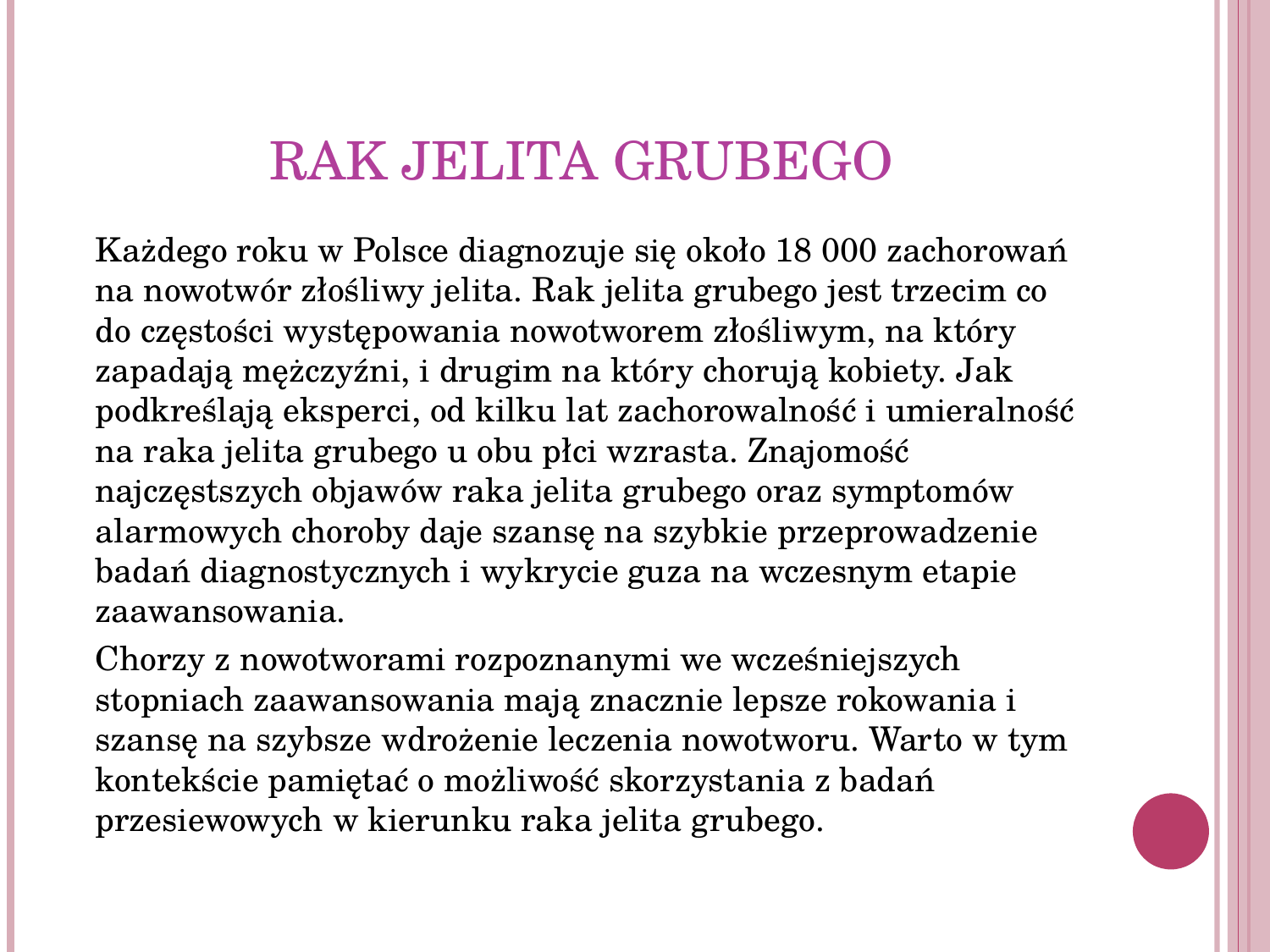

# Rak Jelita Grubego
Każdego roku w Polsce diagnozuje się około 18 000 zachorowań na nowotwór złośliwy jelita. Rak jelita grubego jest trzecim co do częstości występowania nowotworem złośliwym, na który zapadają mężczyźni, i drugim na który chorują kobiety. Jak podkreślają eksperci, od kilku lat zachorowalność i umieralność na raka jelita grubego u obu płci wzrasta. Znajomość najczęstszych objawów raka jelita grubego oraz symptomów alarmowych choroby daje szansę na szybkie przeprowadzenie badań diagnostycznych i wykrycie guza na wczesnym etapie zaawansowania.
Chorzy z nowotworami rozpoznanymi we wcześniejszych stopniach zaawansowania mają znacznie lepsze rokowania i szansę na szybsze wdrożenie leczenia nowotworu. Warto w tym kontekście pamiętać o możliwość skorzystania z badań przesiewowych w kierunku raka jelita grubego.